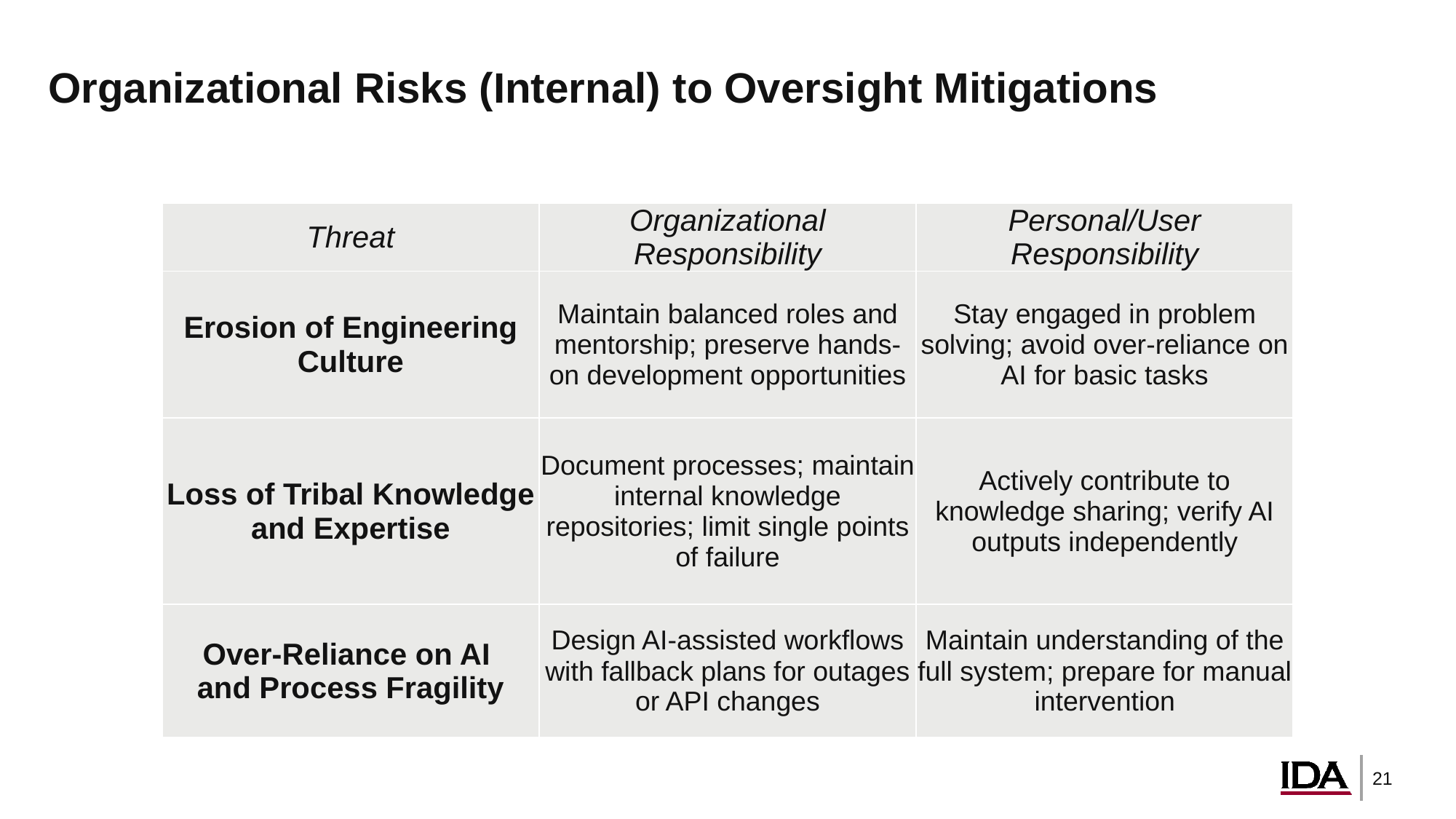

# Organizational Risks (Internal) to Oversight Mitigations
| Threat | Organizational Responsibility | Personal/User Responsibility |
| --- | --- | --- |
| Erosion of Engineering Culture | Maintain balanced roles and mentorship; preserve hands-on development opportunities | Stay engaged in problem solving; avoid over-reliance on AI for basic tasks |
| Loss of Tribal Knowledge and Expertise | Document processes; maintain internal knowledge repositories; limit single points of failure | Actively contribute to knowledge sharing; verify AI outputs independently |
| Over-Reliance on AI and Process Fragility | Design AI-assisted workflows with fallback plans for outages or API changes | Maintain understanding of the full system; prepare for manual intervention |